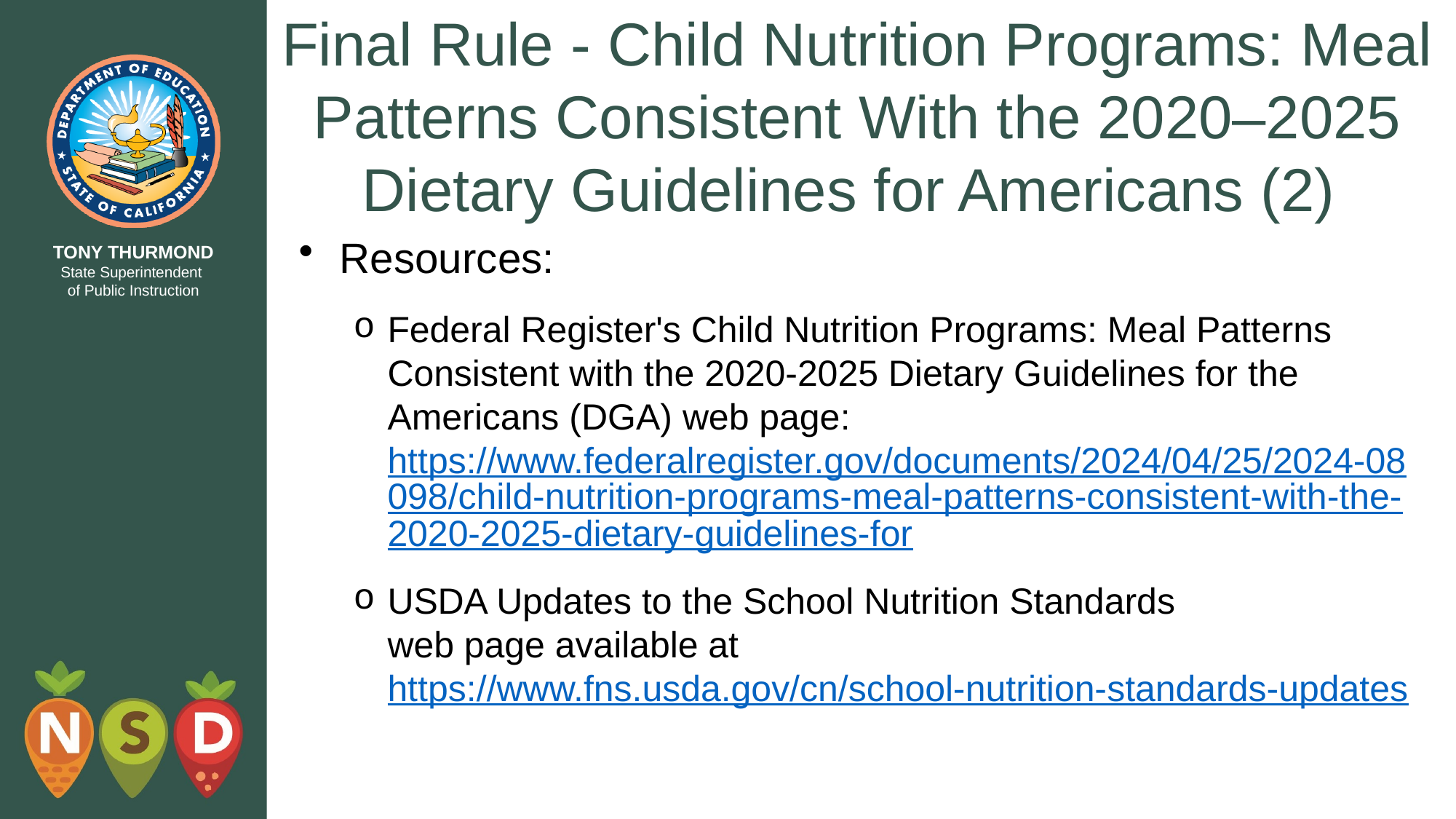

# Final Rule - Child Nutrition Programs: Meal Patterns Consistent With the 2020–2025 Dietary Guidelines for Americans (2)
Resources:
Federal Register's Child Nutrition Programs: Meal Patterns Consistent with the 2020-2025 Dietary Guidelines for the Americans (DGA) web page: https://www.federalregister.gov/documents/2024/04/25/2024-08098/child-nutrition-programs-meal-patterns-consistent-with-the-2020-2025-dietary-guidelines-for
USDA Updates to the School Nutrition Standards web page available at https://www.fns.usda.gov/cn/school-nutrition-standards-updates